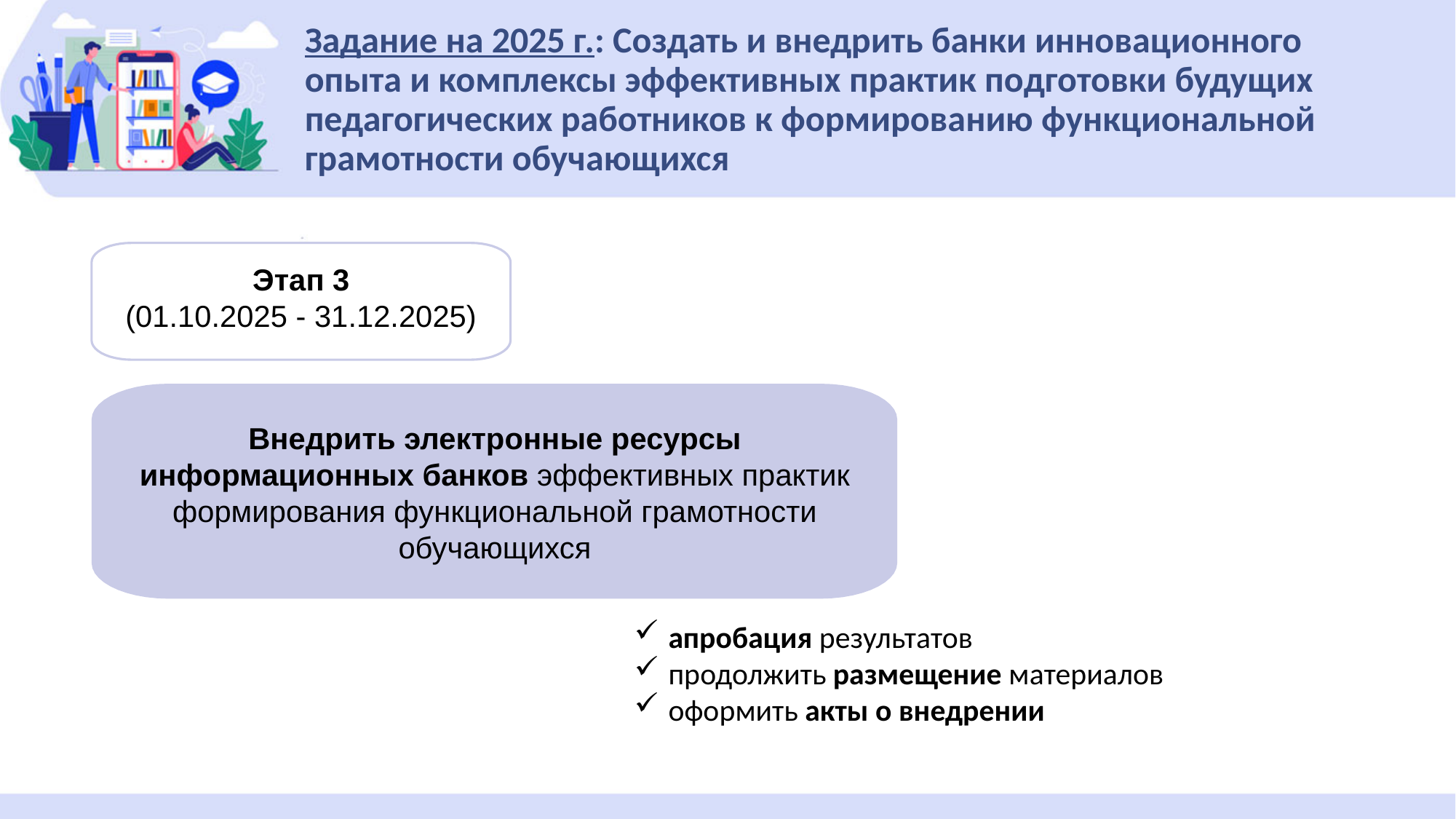

# Задание на 2025 г.: Создать и внедрить банки инновационного опыта и комплексы эффективных практик подготовки будущих педагогических работников к формированию функциональной грамотности обучающихся

Этап 3
(01.10.2025 - 31.12.2025)

Внедрить электронные ресурсы информационных банков эффективных практик формирования функциональной грамотности обучающихся
апробация результатов
продолжить размещение материалов
оформить акты о внедрении